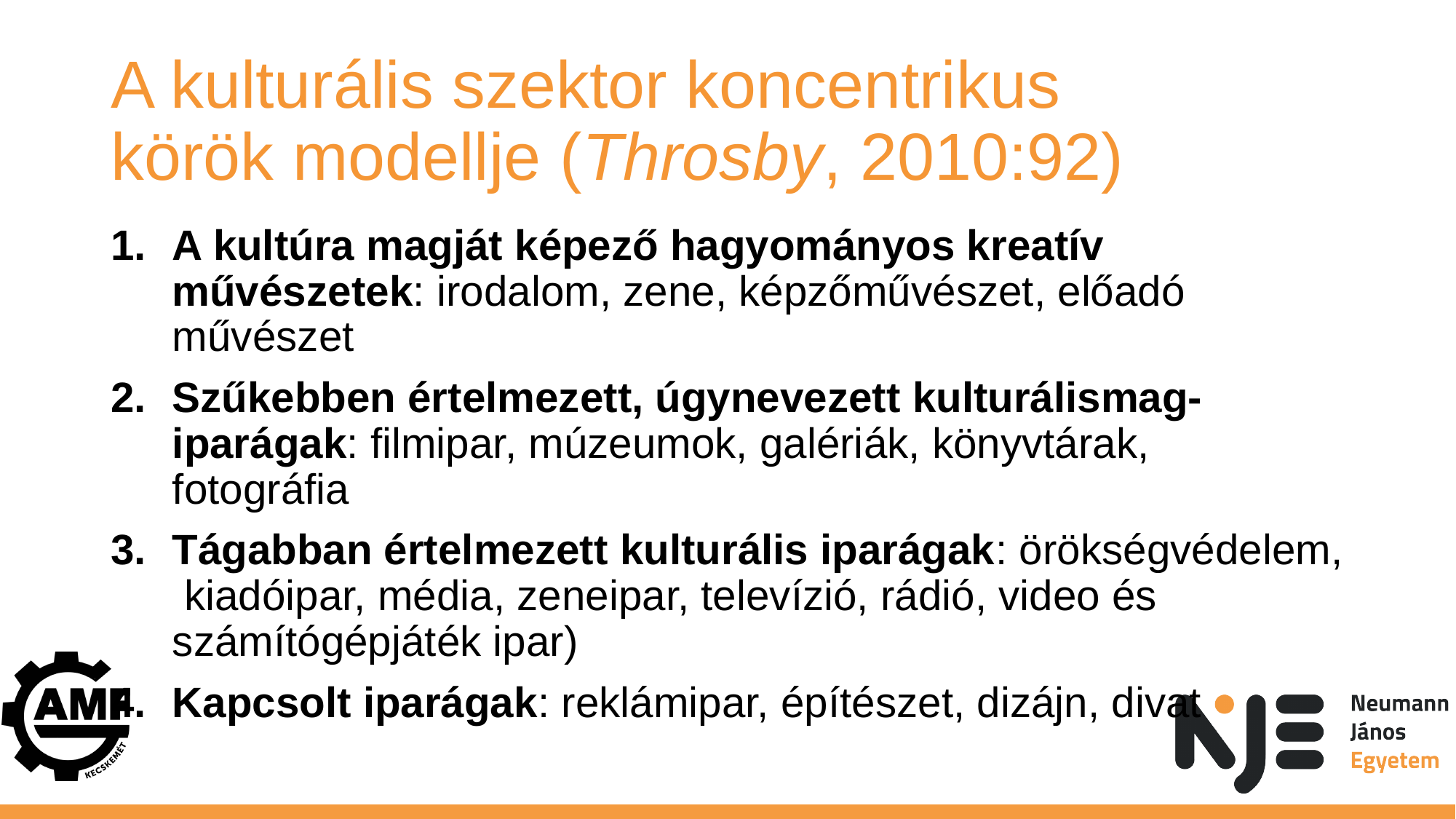

# A kulturális szektor koncentrikus körök modellje (Throsby, 2010:92)
A kultúra magját képező hagyományos kreatív művészetek: irodalom, zene, képzőművészet, előadó művészet
Szűkebben értelmezett, úgynevezett kulturálismag-iparágak: filmipar, múzeumok, galériák, könyvtárak,  fotográfia
Tágabban értelmezett kulturális iparágak: örökségvédelem,  kiadóipar, média, zeneipar, televízió, rádió, video és számítógépjáték ipar)
Kapcsolt iparágak: reklámipar, építészet, dizájn, divat